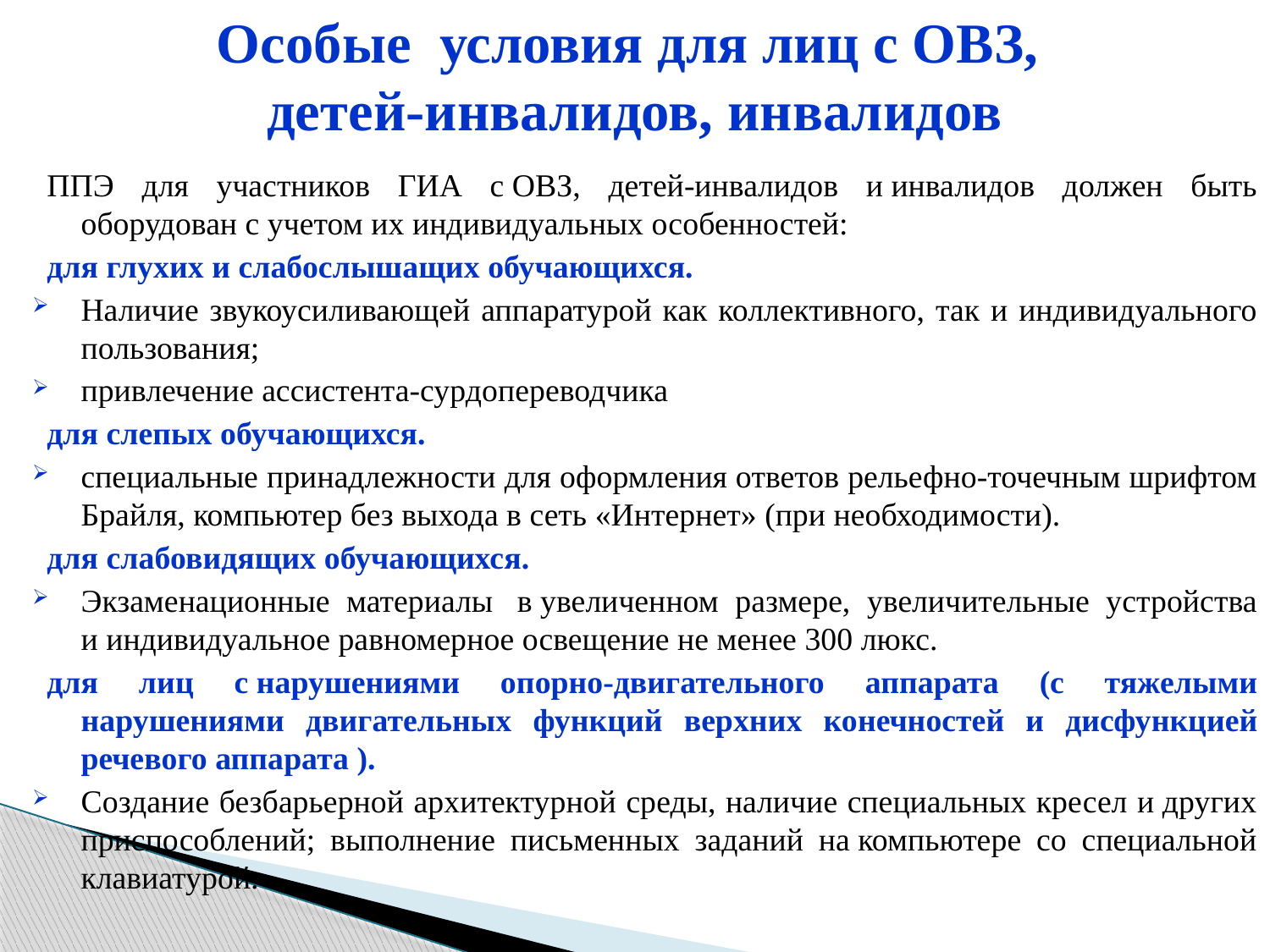

# Особые  условия для лиц с ОВЗ, детей-инвалидов, инвалидов
ППЭ для участников ГИА с ОВЗ, детей-инвалидов и инвалидов должен быть оборудован с учетом их индивидуальных особенностей:
для глухих и слабослышащих обучающихся.
Наличие звукоусиливающей аппаратурой как коллективного, так и индивидуального пользования;
привлечение ассистента-сурдопереводчика
для слепых обучающихся.
специальные принадлежности для оформления ответов рельефно-точечным шрифтом Брайля, компьютер без выхода в сеть «Интернет» (при необходимости).
для слабовидящих обучающихся.
Экзаменационные материалы  в увеличенном размере, увеличительные устройства и индивидуальное равномерное освещение не менее 300 люкс.
для лиц с нарушениями опорно-двигательного аппарата (с тяжелыми нарушениями двигательных функций верхних конечностей и дисфункцией речевого аппарата ).
Создание безбарьерной архитектурной среды, наличие специальных кресел и других приспособлений; выполнение письменных заданий на компьютере со специальной клавиатурой.